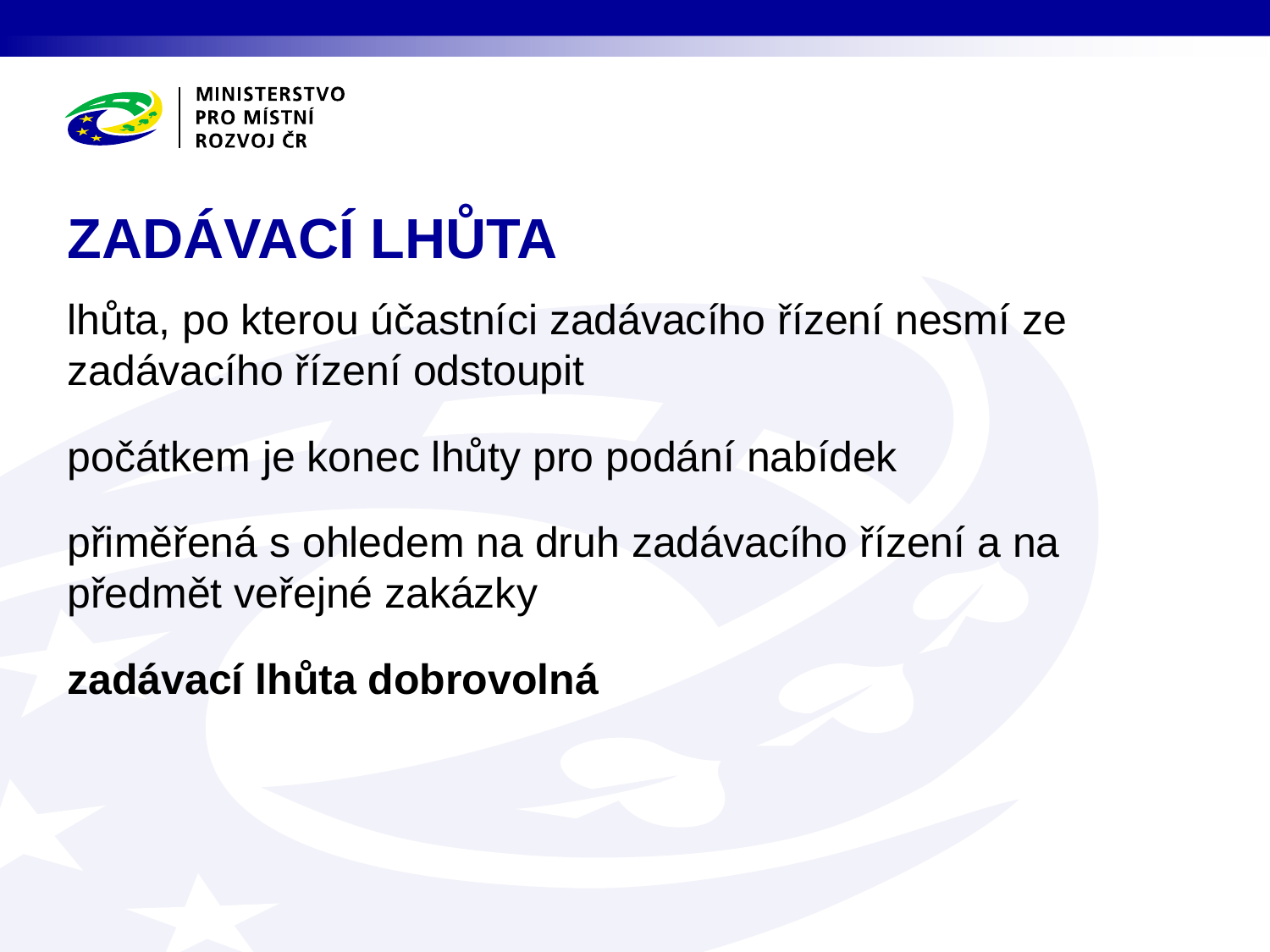

# ZADÁVACÍ LHŮTA
lhůta, po kterou účastníci zadávacího řízení nesmí ze zadávacího řízení odstoupit
počátkem je konec lhůty pro podání nabídek
přiměřená s ohledem na druh zadávacího řízení a na předmět veřejné zakázky
zadávací lhůta dobrovolná